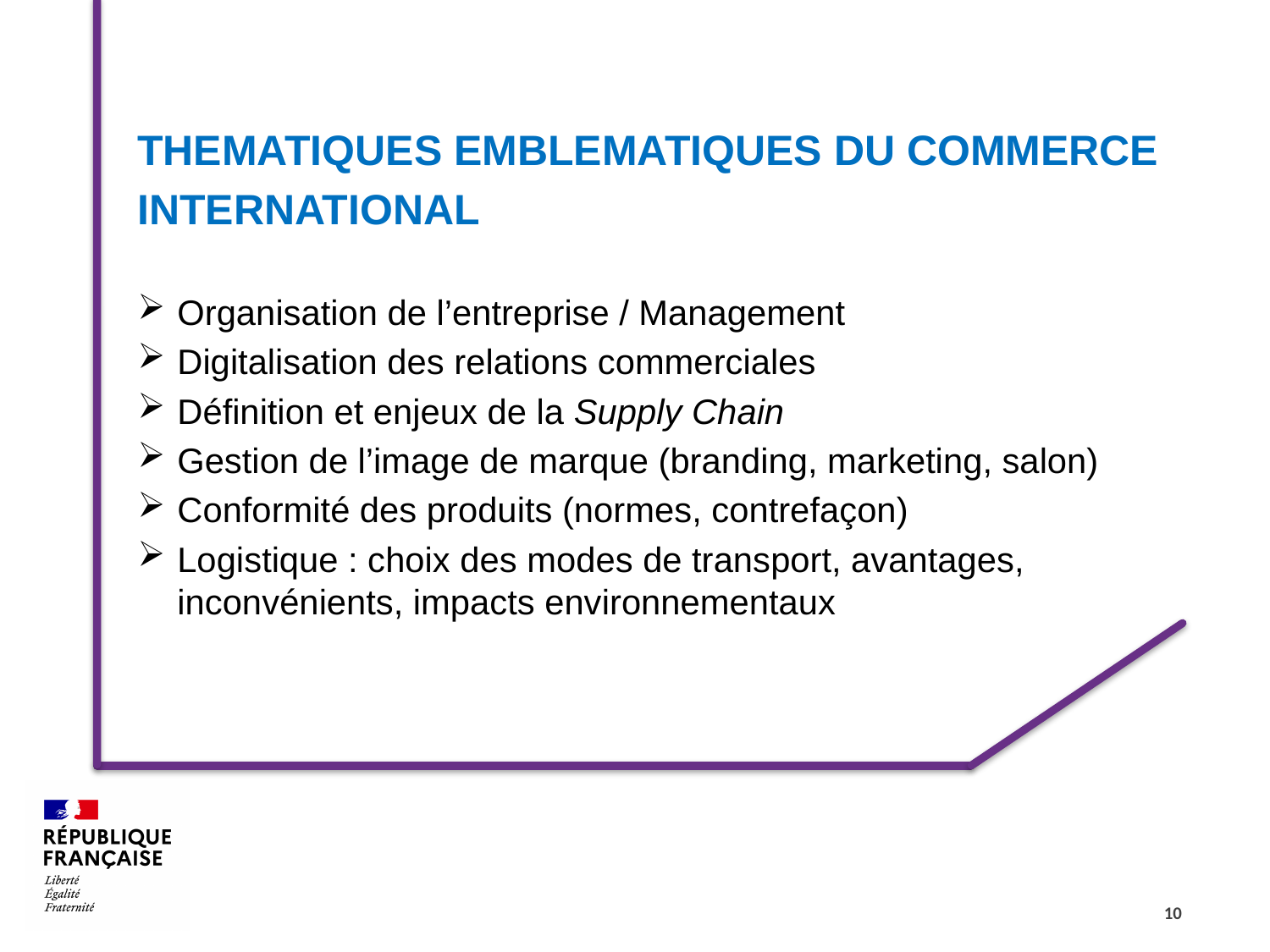

THEMATIQUES EMBLEMATIQUES DU COMMERCE
INTERNATIONAL

Organisation de l’entreprise / Management
Digitalisation des relations commerciales
Définition et enjeux de la Supply Chain
Gestion de l’image de marque (branding, marketing, salon)
Conformité des produits (normes, contrefaçon)
Logistique : choix des modes de transport, avantages, inconvénients, impacts environnementaux

10